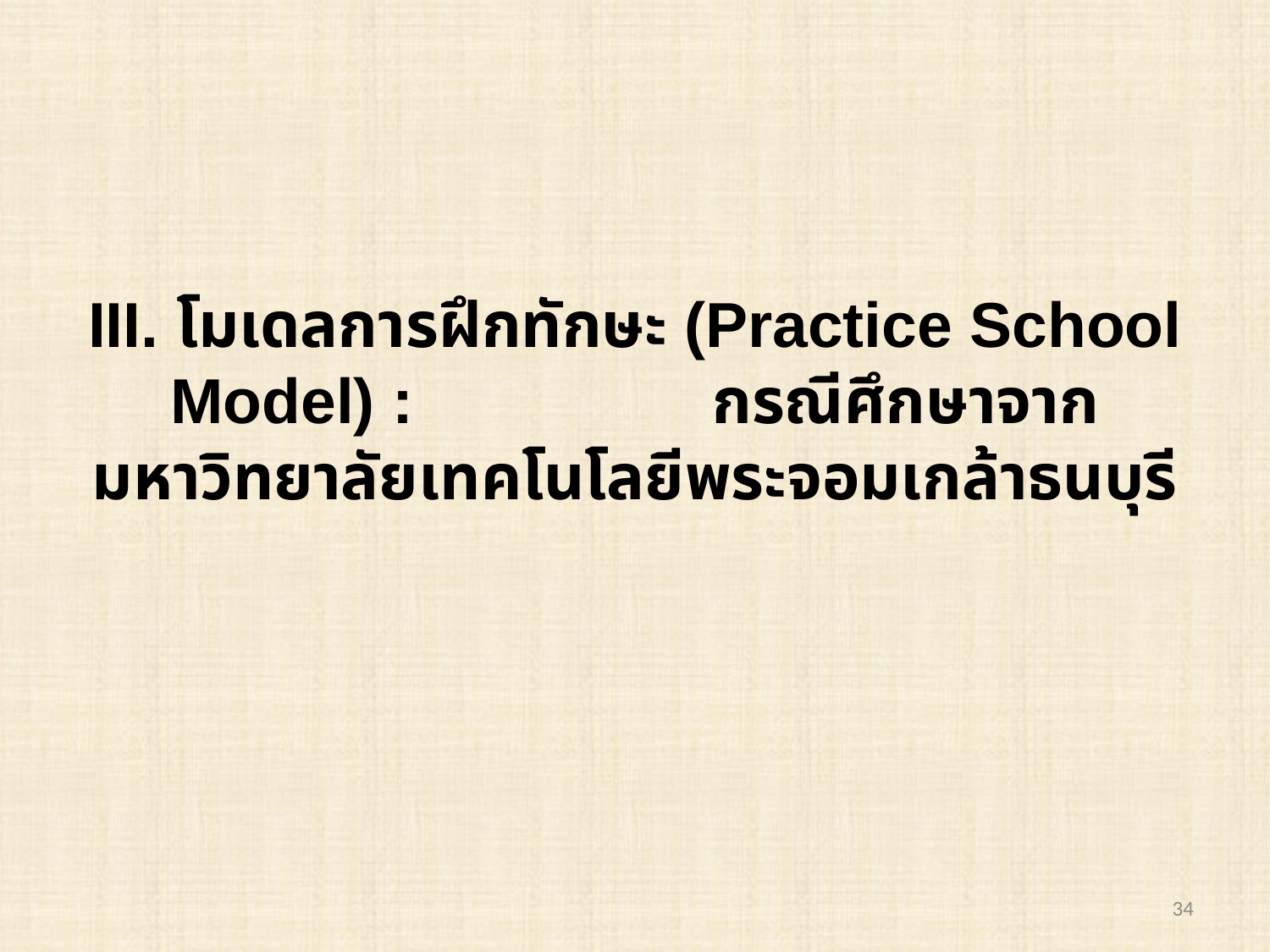

# III. โมเดลการฝึกทักษะ (Practice School Model) :                 กรณีศึกษาจากมหาวิทยาลัยเทคโนโลยีพระจอมเกล้าธนบุรี
34